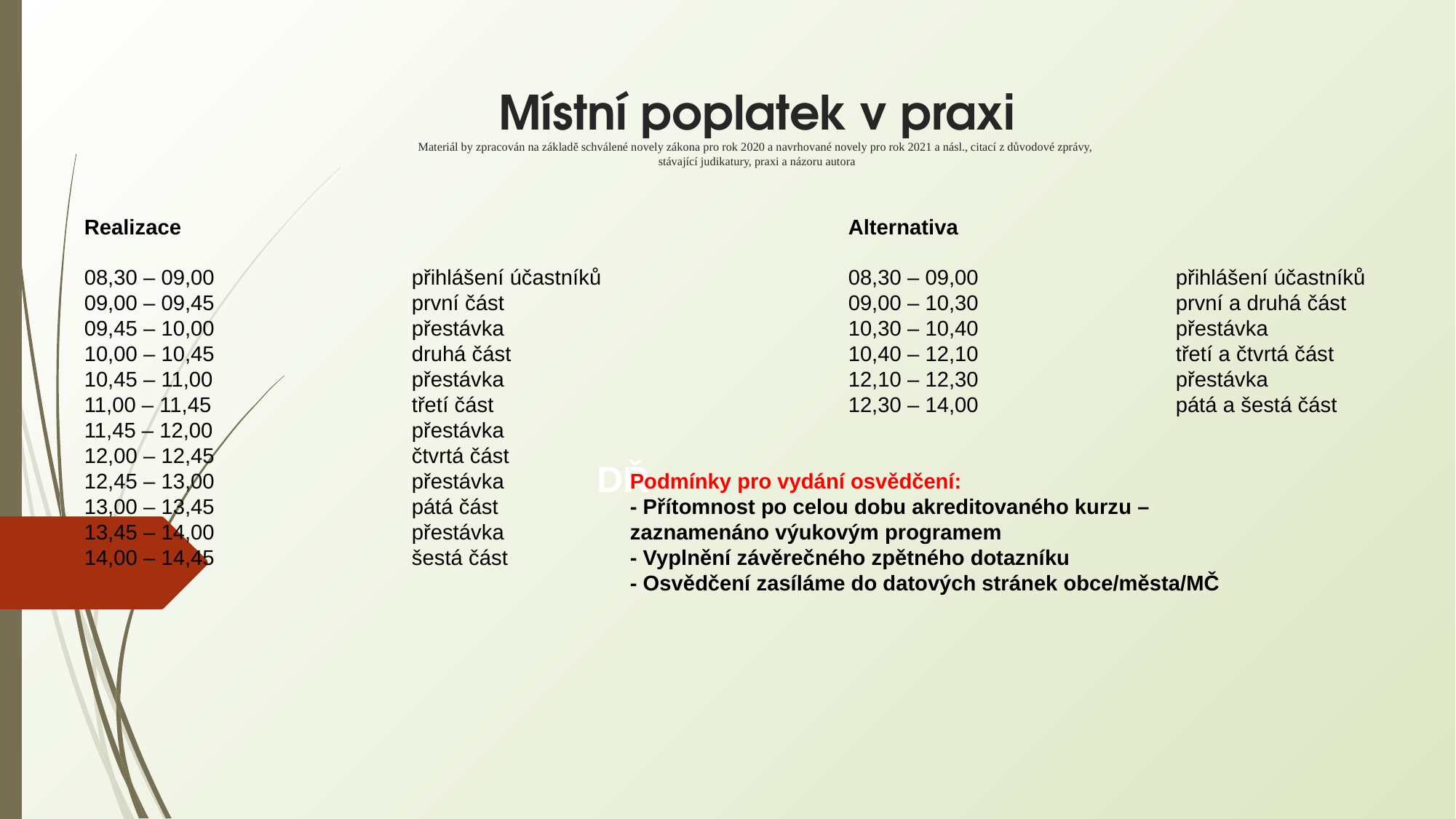

# Místní poplatek v praxi Materiál by zpracován na základě schválené novely zákona pro rok 2020 a navrhované novely pro rok 2021 a násl., citací z důvodové zprávy, stávající judikatury, praxi a názoru autora
Realizace							Alternativa

08,30 – 09,00 		přihlášení účastníků			08,30 – 09,00 		přihlášení účastníků
09,00 – 09,45 		první část				09,00 – 10,30 		první a druhá část
09,45 – 10,00		přestávka				10,30 – 10,40		přestávka
10,00 – 10,45		druhá část				10,40 – 12,10		třetí a čtvrtá část
10,45 – 11,00		přestávka				12,10 – 12,30		přestávka
11,00 – 11,45		třetí část				12,30 – 14,00		pátá a šestá část
11,45 – 12,00		přestávka
12,00 – 12,45		čtvrtá část
12,45 – 13,00		přestávka		Podmínky pro vydání osvědčení:
13,00 – 13,45		pátá část		- Přítomnost po celou dobu akreditovaného kurzu –
13,45 – 14,00		přestávka		zaznamenáno výukovým programem
14,00 – 14,45		šestá část 		- Vyplnění závěrečného zpětného dotazníku
					- Osvědčení zasíláme do datových stránek obce/města/MČ

DŘ